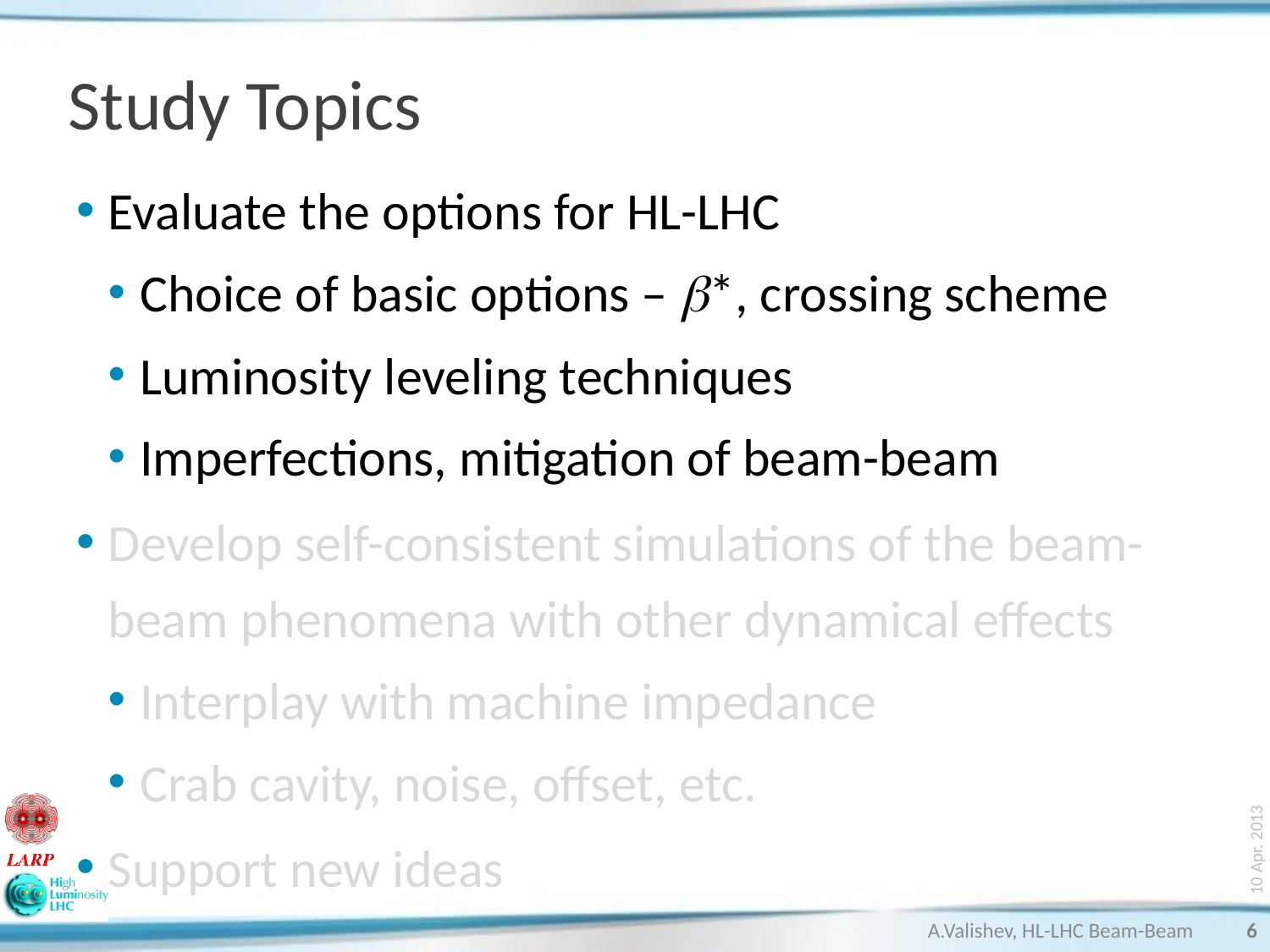

# Study Topics
Evaluate the options for HL-LHC
Choice of basic options – β*, crossing scheme
Luminosity leveling techniques
Imperfections, mitigation of beam-beam
Develop self-consistent simulations of the beam-beam phenomena with other dynamical effects
Interplay with machine impedance
Crab cavity, noise, offset, etc.
Support new ideas

10 Apr. 2013
A.Valishev, HL-LHC Beam-Beam
6